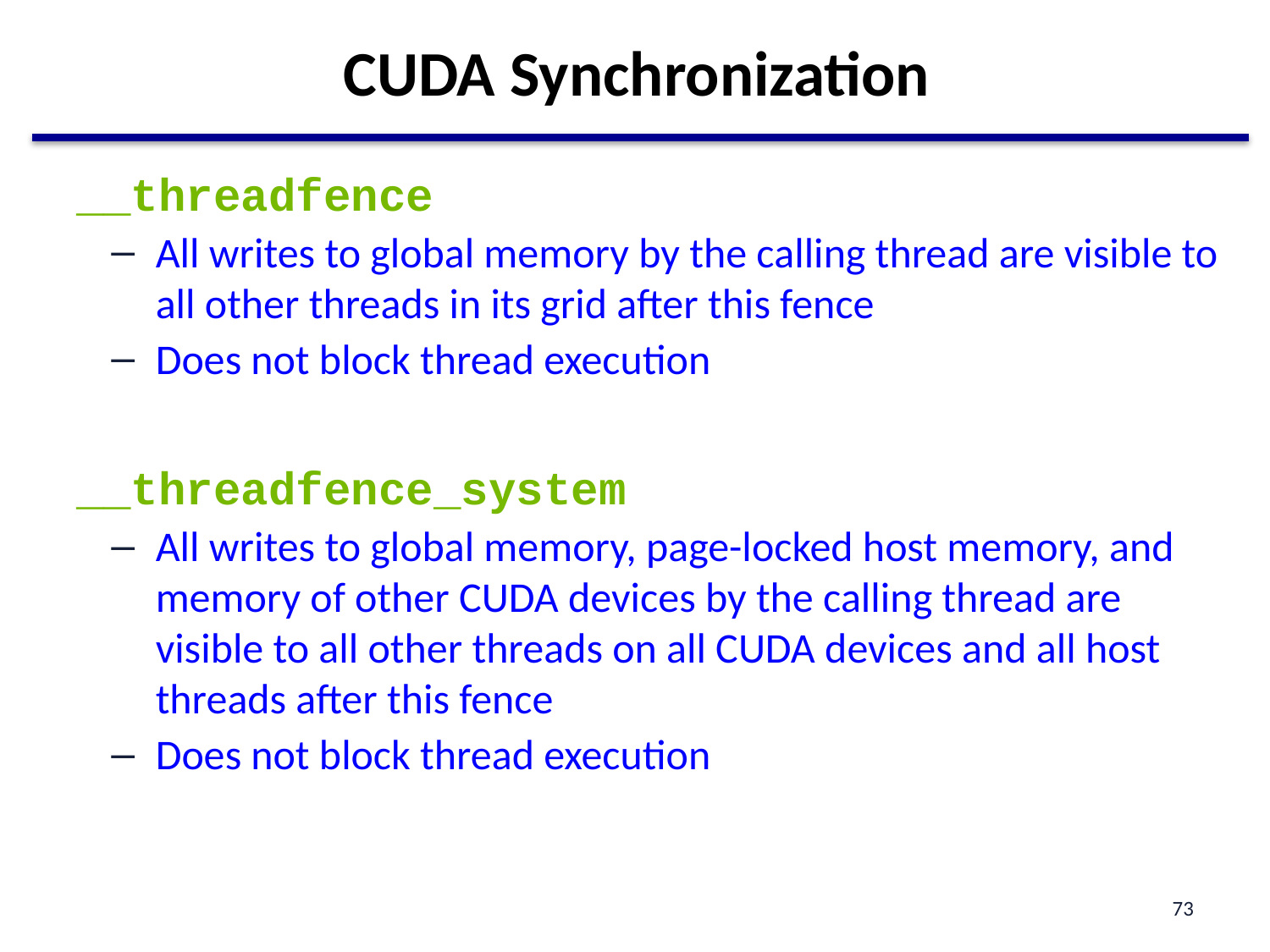

# CUDA Synchronization
__threadfence
All writes to global memory by the calling thread are visible to all other threads in its grid after this fence
Does not block thread execution

__threadfence_system
All writes to global memory, page-locked host memory, and memory of other CUDA devices by the calling thread are visible to all other threads on all CUDA devices and all host threads after this fence
Does not block thread execution
73